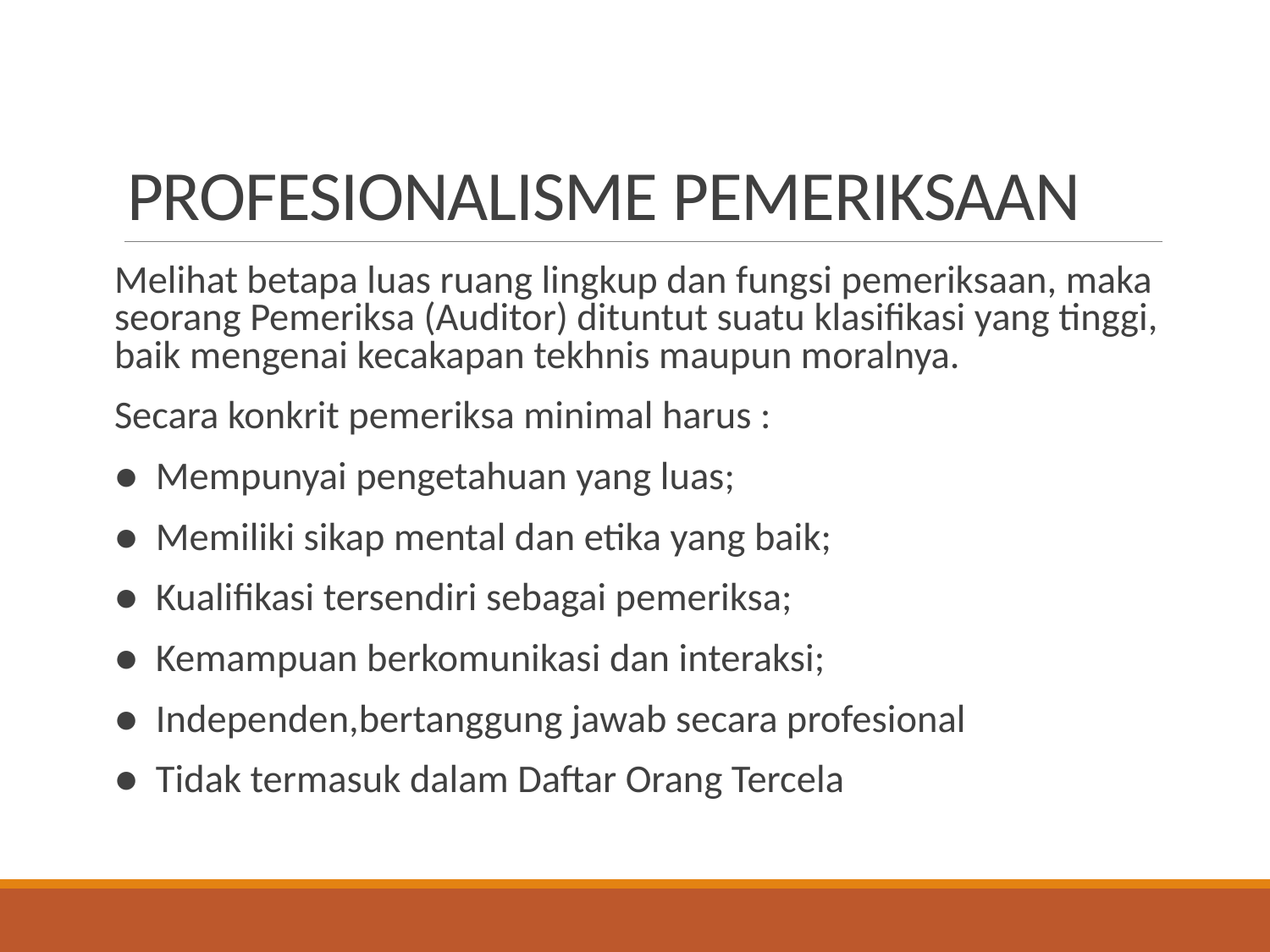

# PROFESIONALISME PEMERIKSAAN
Melihat betapa luas ruang lingkup dan fungsi pemeriksaan, maka seorang Pemeriksa (Auditor) dituntut suatu klasifikasi yang tinggi, baik mengenai kecakapan tekhnis maupun moralnya.
Secara konkrit pemeriksa minimal harus :
●  Mempunyai pengetahuan yang luas;
●  Memiliki sikap mental dan etika yang baik;
●  Kualifikasi tersendiri sebagai pemeriksa;
●  Kemampuan berkomunikasi dan interaksi;
●  Independen,bertanggung jawab secara profesional
●  Tidak termasuk dalam Daftar Orang Tercela